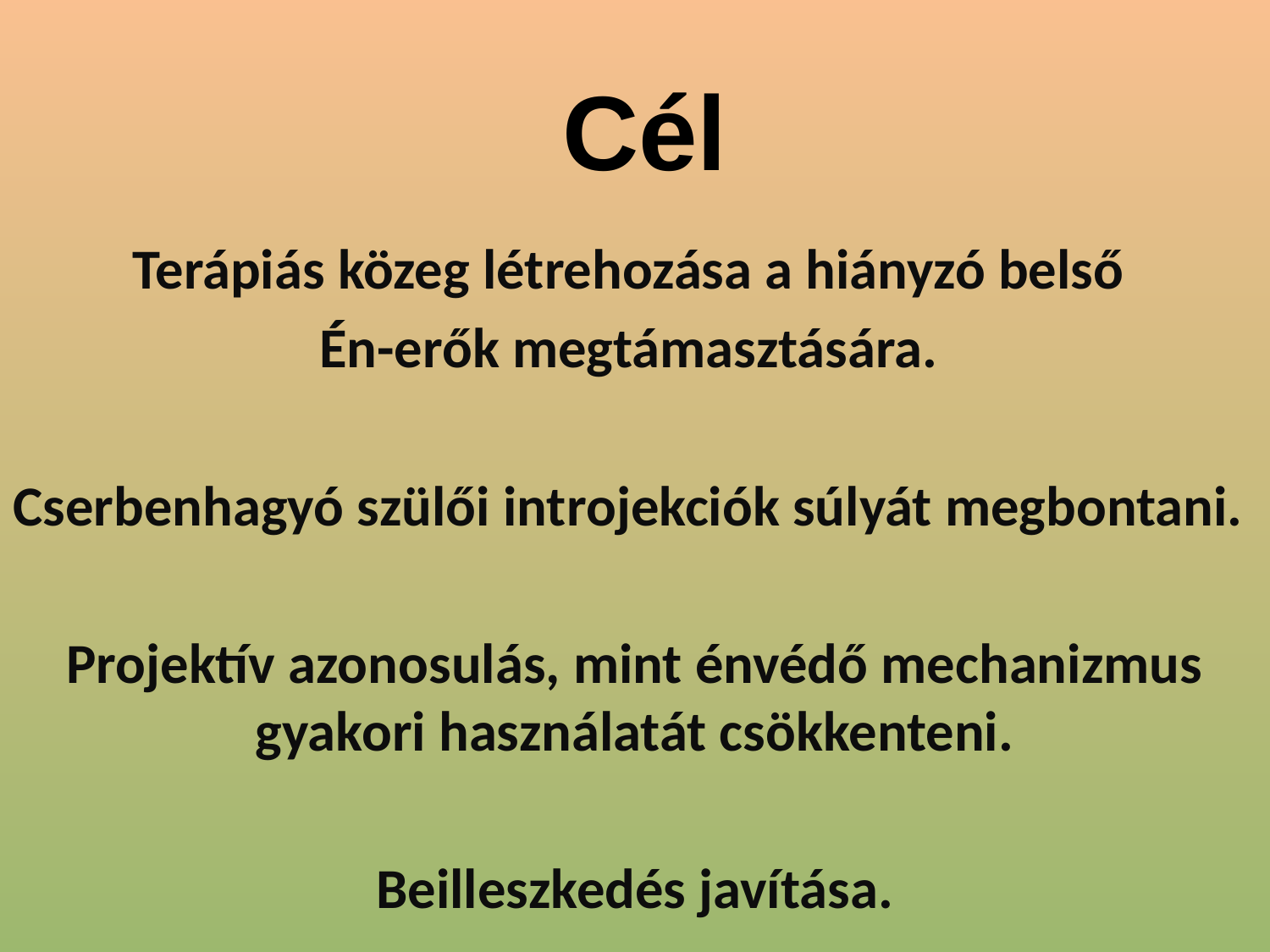

# Cél
Terápiás közeg létrehozása a hiányzó belső
Én-erők megtámasztására.

Cserbenhagyó szülői introjekciók súlyát megbontani.

Projektív azonosulás, mint énvédő mechanizmus gyakori használatát csökkenteni.

Beilleszkedés javítása.